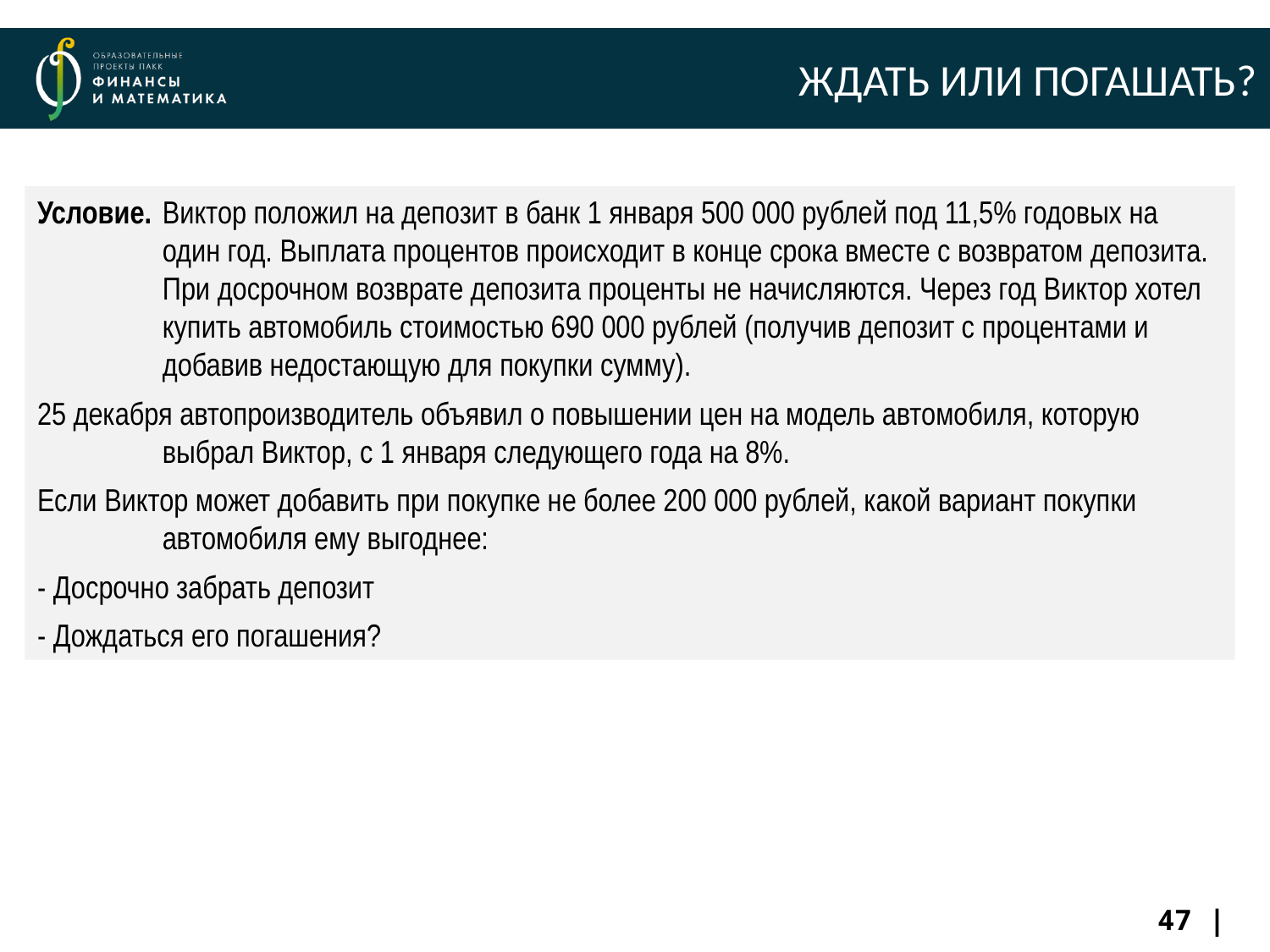

# ЖДАТЬ ИЛИ ПОГАШАТЬ?
Условие. 	Виктор положил на депозит в банк 1 января 500 000 рублей под 11,5% годовых на один год. Выплата процентов происходит в конце срока вместе с возвратом депозита. При досрочном возврате депозита проценты не начисляются. Через год Виктор хотел купить автомобиль стоимостью 690 000 рублей (получив депозит с процентами и добавив недостающую для покупки сумму).
25 декабря автопроизводитель объявил о повышении цен на модель автомобиля, которую выбрал Виктор, с 1 января следующего года на 8%.
Если Виктор может добавить при покупке не более 200 000 рублей, какой вариант покупки автомобиля ему выгоднее:
- Досрочно забрать депозит
- Дождаться его погашения?